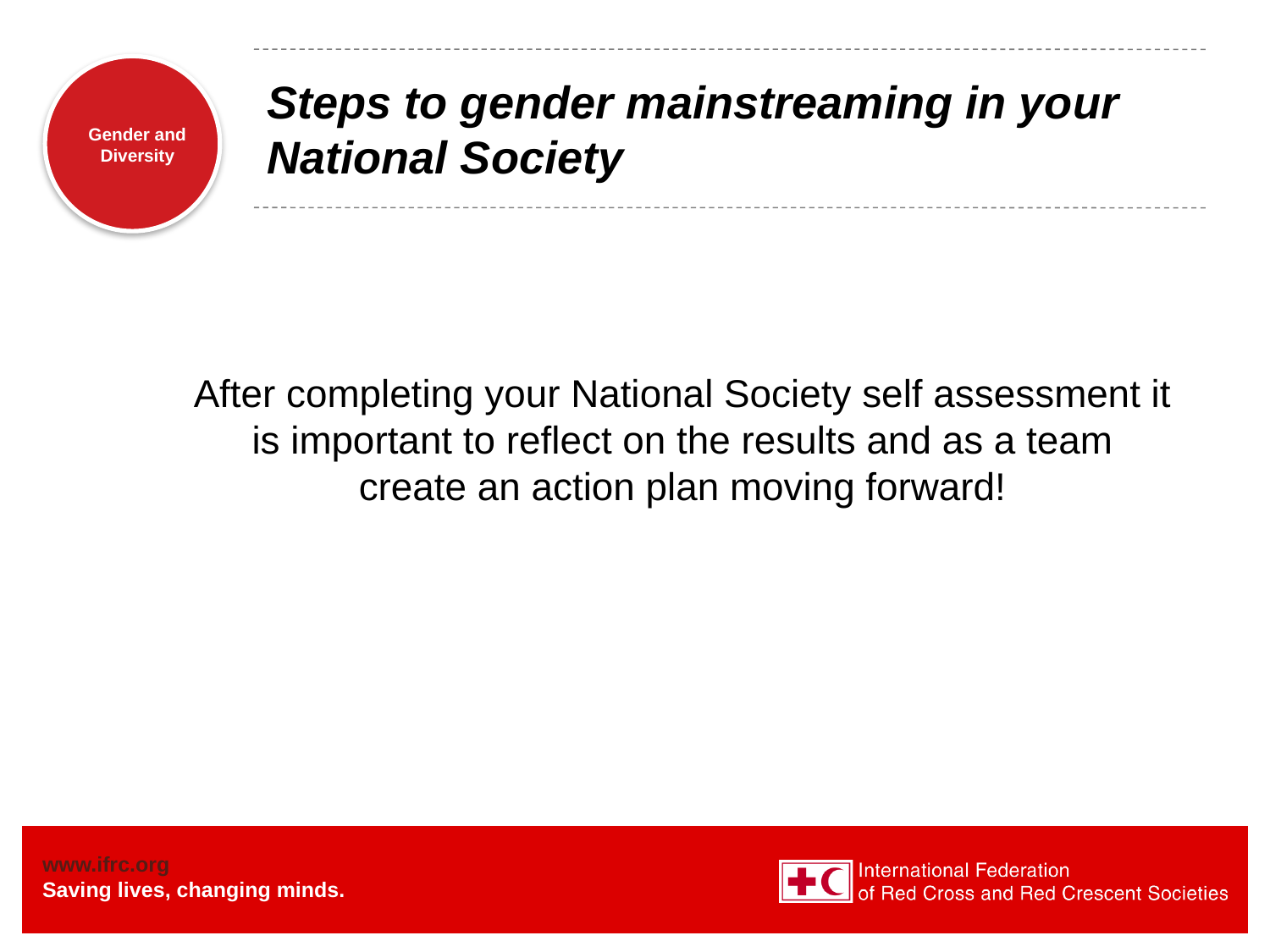

# Steps to gender mainstreaming in your National Society

After completing your National Society self assessment it is important to reflect on the results and as a team create an action plan moving forward!